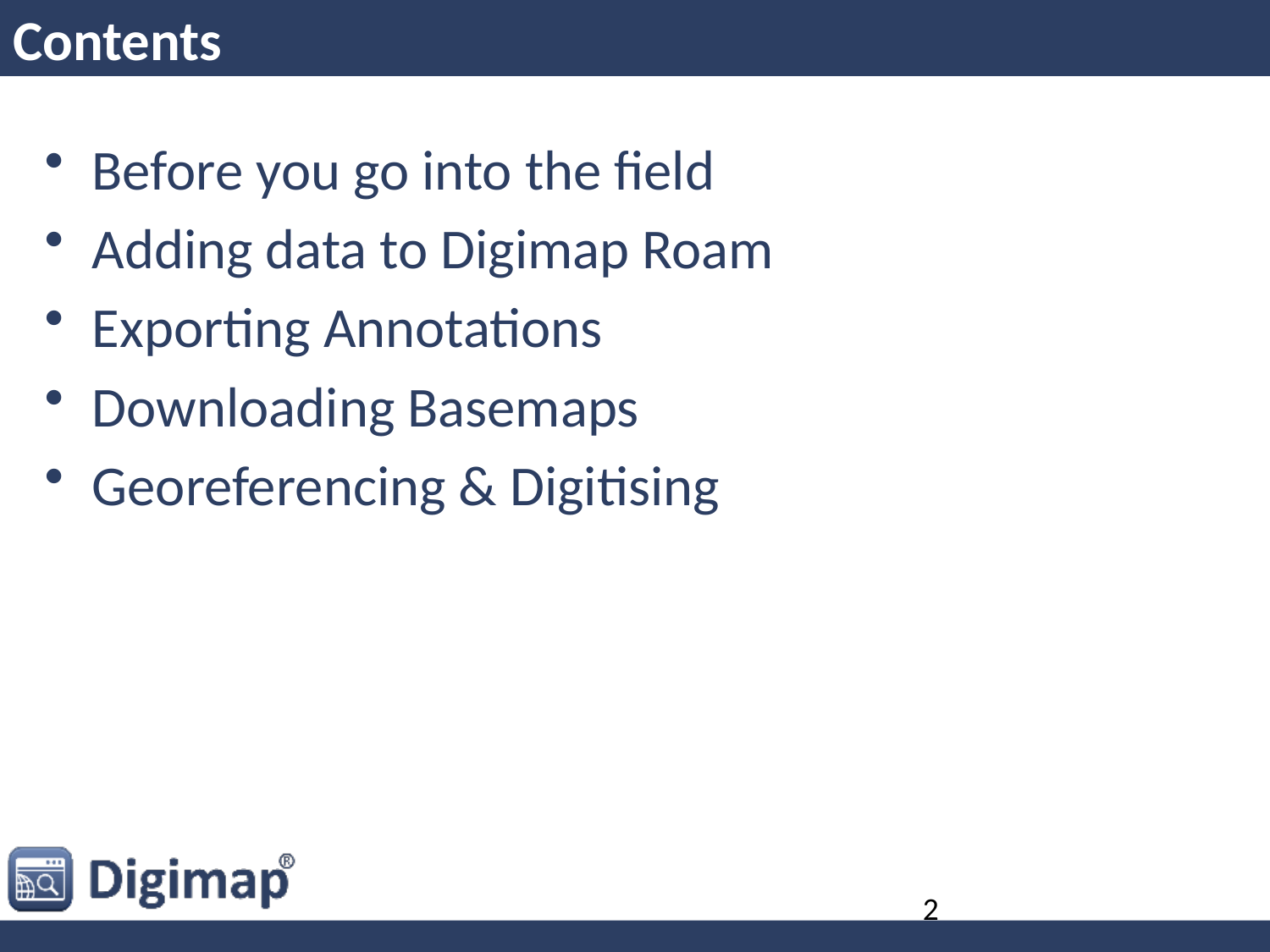

# Contents
Before you go into the field
Adding data to Digimap Roam
Exporting Annotations
Downloading Basemaps
Georeferencing & Digitising

2